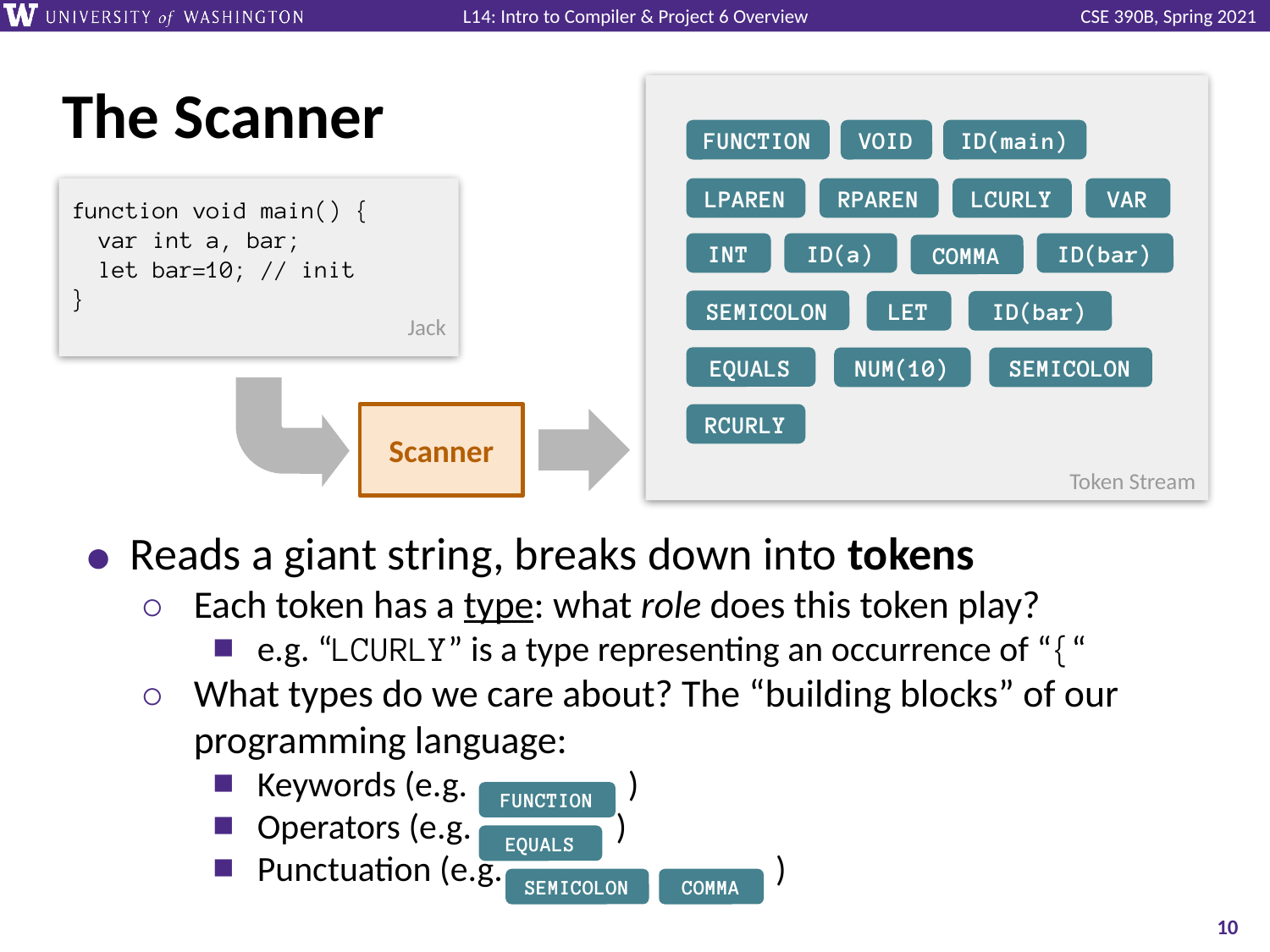

# The Scanner

Token Stream
FUNCTION
VOID
ID(main)
function void main() {
  var int a, bar;
  let bar=10; // init
}
Jack
LPAREN
RPAREN
LCURLY
VAR
INT
ID(a)
ID(bar)
COMMA
SEMICOLON
LET
ID(bar)
EQUALS
NUM(10)
SEMICOLON

Scanner
RCURLY

Reads a giant string, breaks down into tokens
Each token has a type: what role does this token play?
e.g. “LCURLY” is a type representing an occurrence of “{“
What types do we care about? The “building blocks” of our programming language:
Keywords (e.g.                    )
Operators (e.g.                  )
Punctuation (e.g.                                  )

FUNCTION
EQUALS
SEMICOLON
COMMA
10